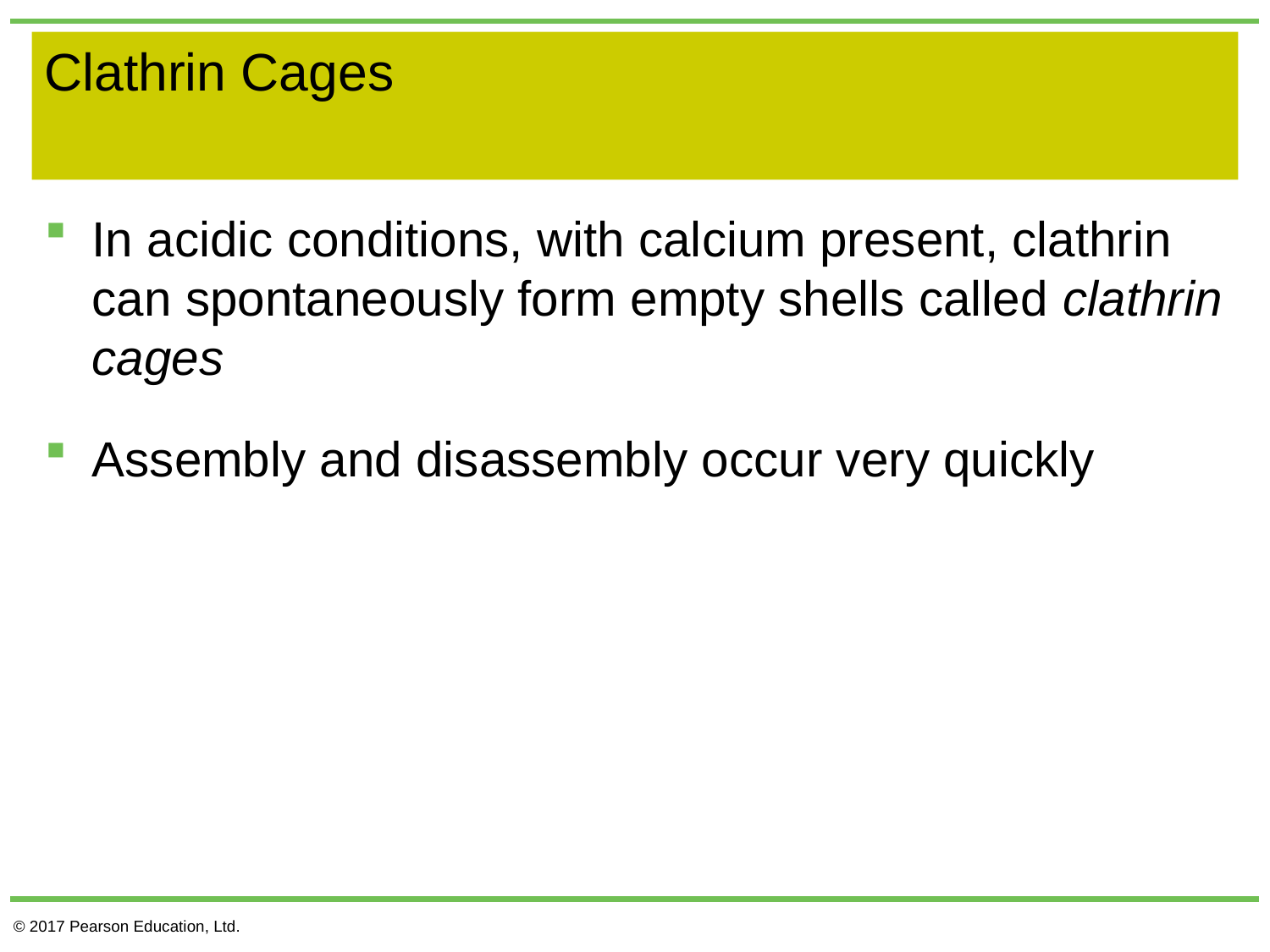

# Clathrin Cages
In acidic conditions, with calcium present, clathrin can spontaneously form empty shells called clathrin cages
Assembly and disassembly occur very quickly
© 2017 Pearson Education, Ltd.